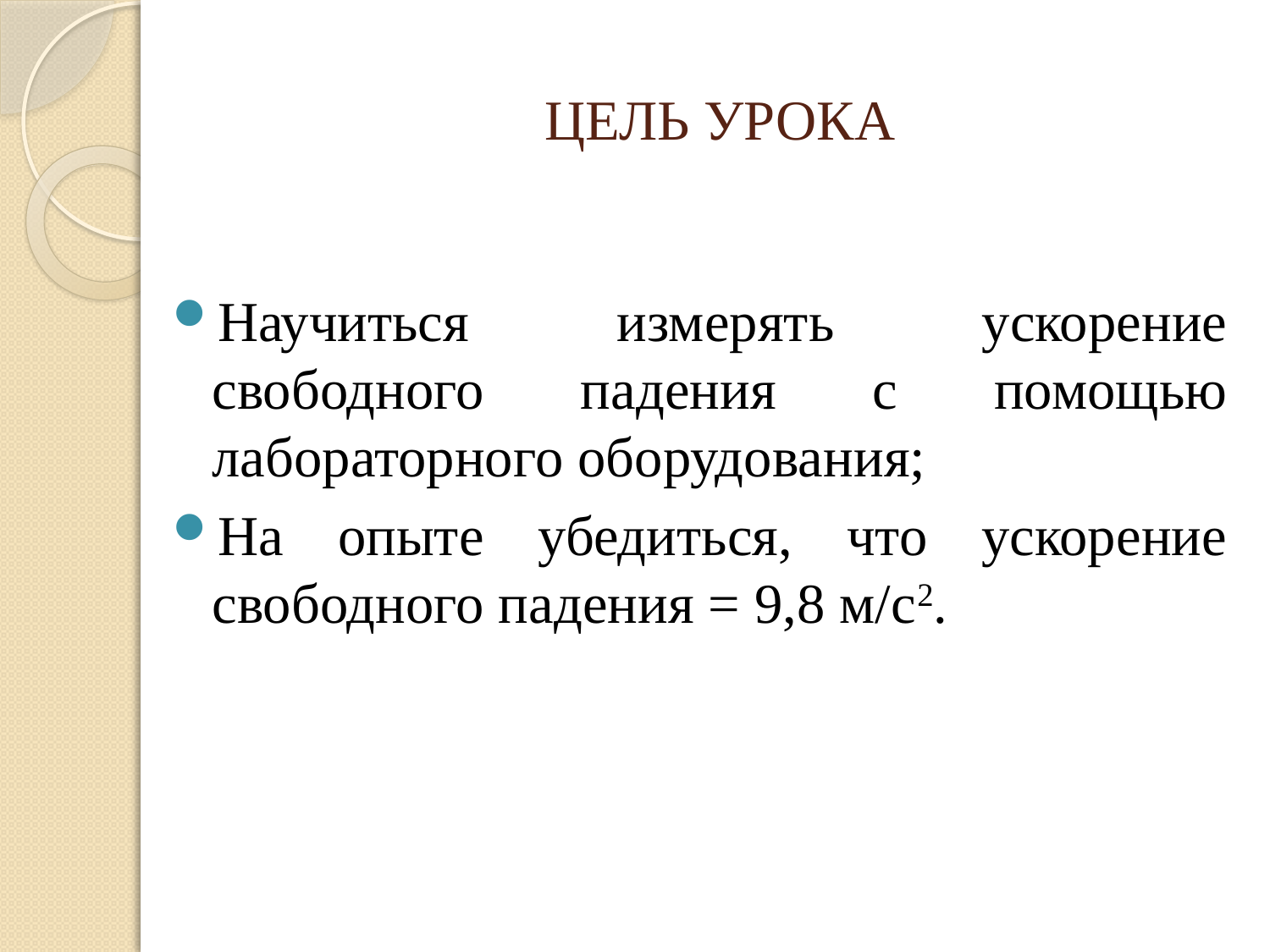

# ЦЕЛЬ УРОКА

Научиться измерять ускорение свободного падения с помощью лабораторного оборудования;
На опыте убедиться, что ускорение свободного падения = 9,8 м/с2.